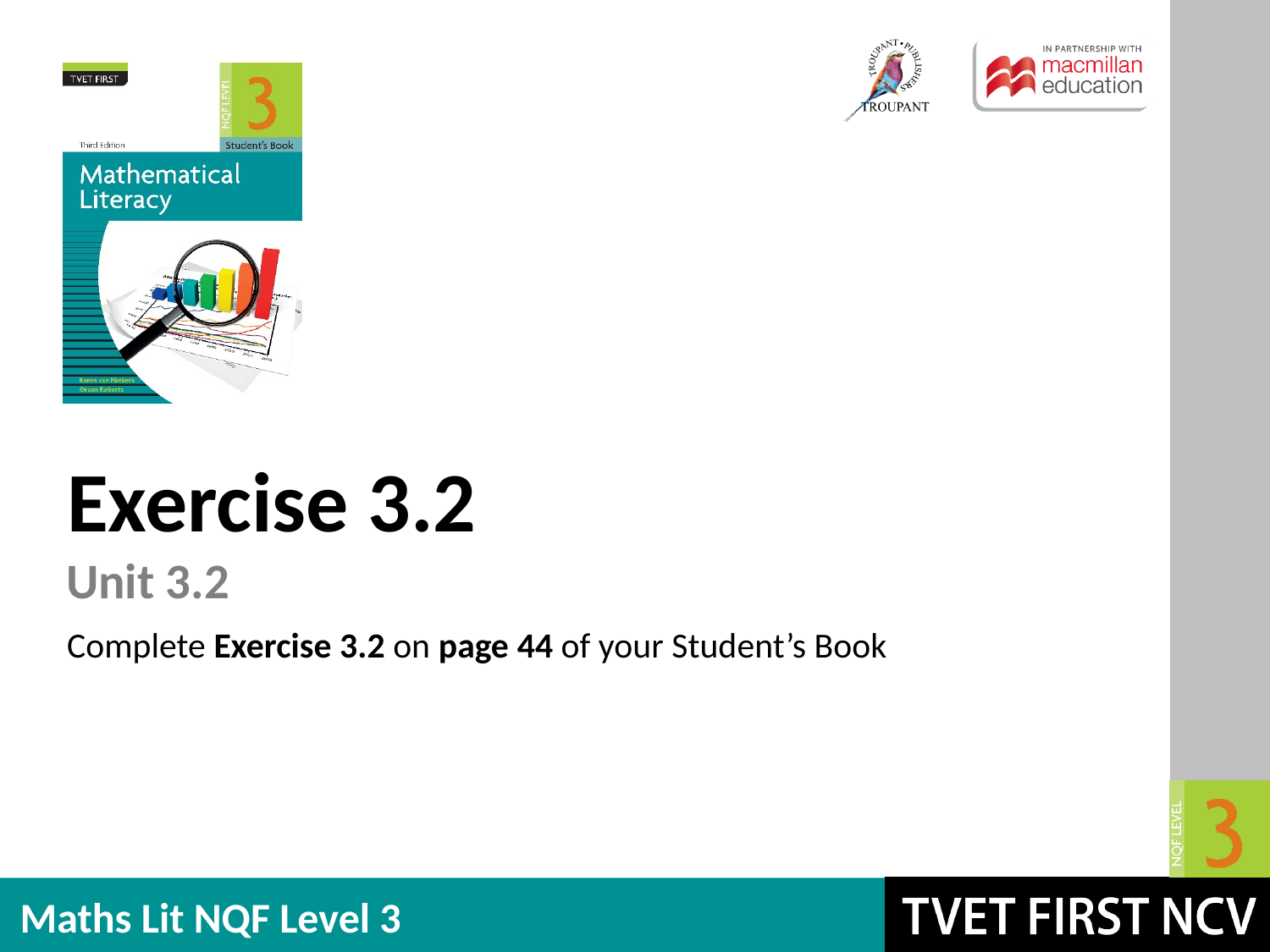

Exercise 3.2
Unit 3.2
Complete Exercise 3.2 on page 44 of your Student’s Book